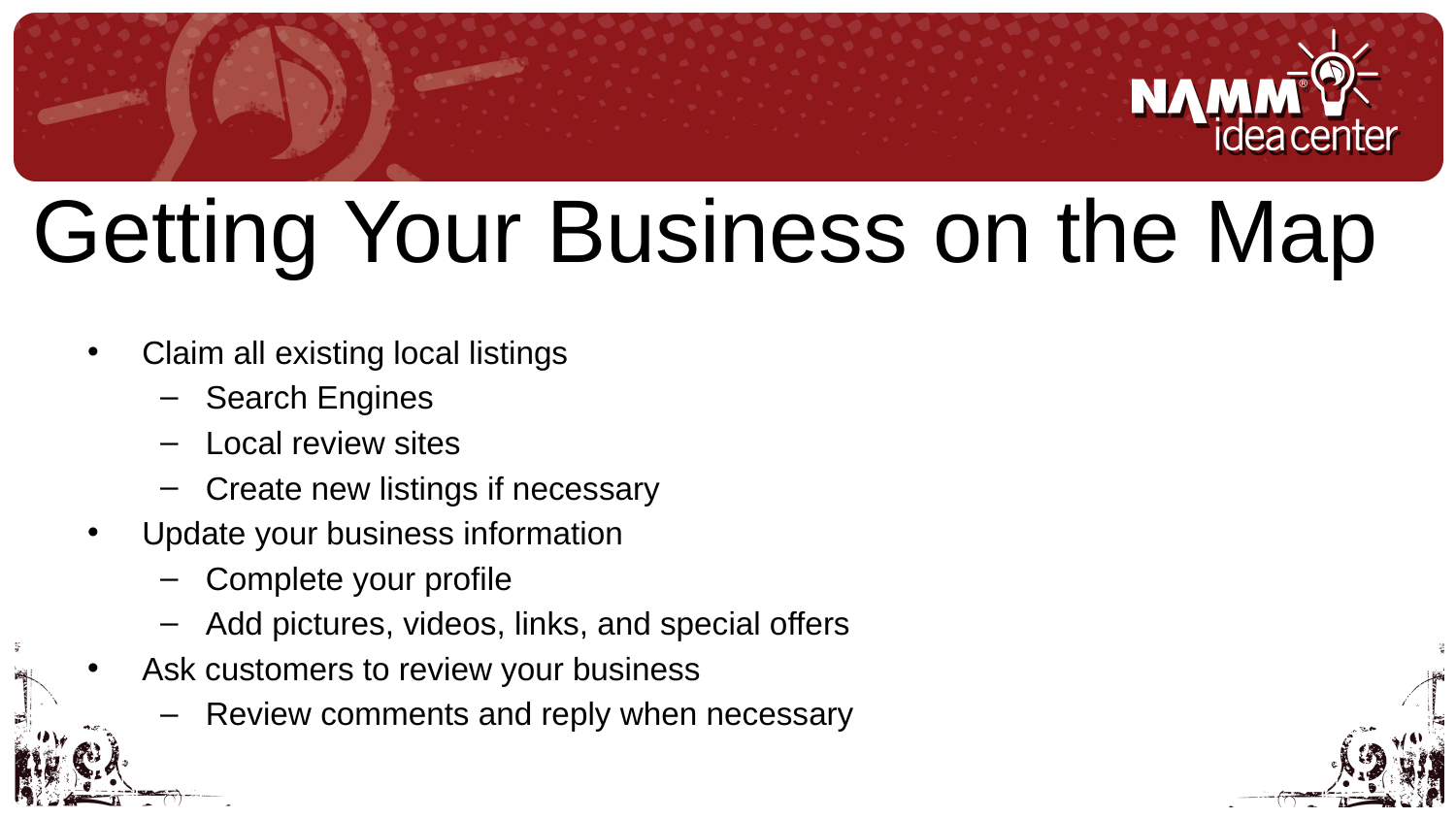

# Getting Your Business on the Map
Claim all existing local listings
Search Engines
Local review sites
Create new listings if necessary
Update your business information
Complete your profile
Add pictures, videos, links, and special offers
Ask customers to review your business
Review comments and reply when necessary